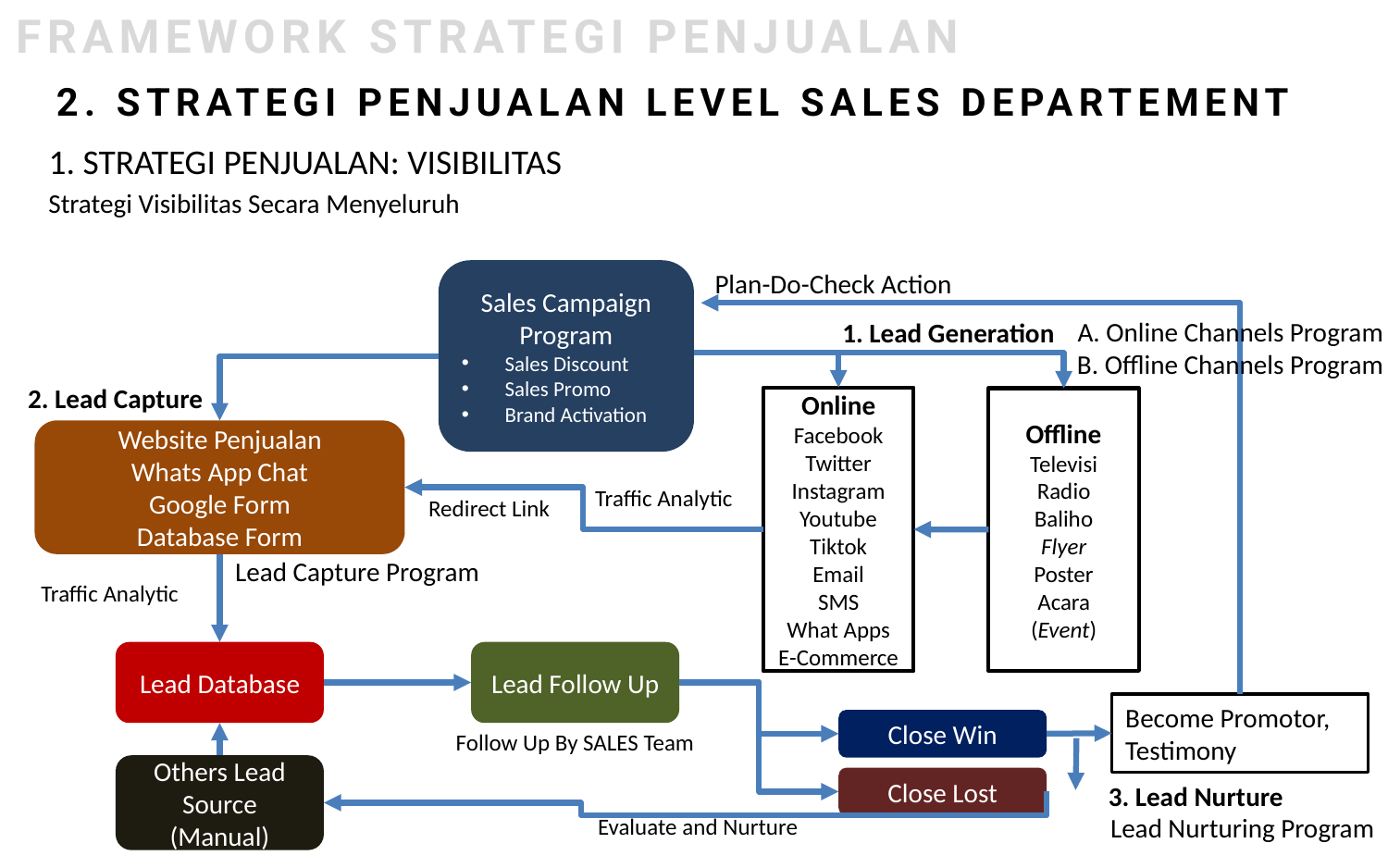

FRAMEWORK STRATEGI PENJUALAN
2. STRATEGI PENJUALAN LEVEL SALES DEPARTEMENT
1. STRATEGI PENJUALAN: VISIBILITAS
Strategi Visibilitas Secara Menyeluruh
Sales Campaign Program
Sales Discount
Sales Promo
Brand Activation
Plan-Do-Check Action
A. Online Channels Program
1. Lead Generation
B. Offline Channels Program
2. Lead Capture
Online
Facebook
Twitter
Instagram
Youtube
Tiktok
Email
SMS
What Apps
E-Commerce
Offline
Televisi
Radio
Baliho
Flyer
Poster
Acara (Event)
Website Penjualan
Whats App Chat
Google Form
Database Form
Traffic Analytic
Redirect Link
Lead Capture Program
Traffic Analytic
Lead Database
Lead Follow Up
Become Promotor, Testimony
Close Win
Follow Up By SALES Team
Others Lead Source (Manual)
Close Lost
3. Lead Nurture
Lead Nurturing Program
Evaluate and Nurture